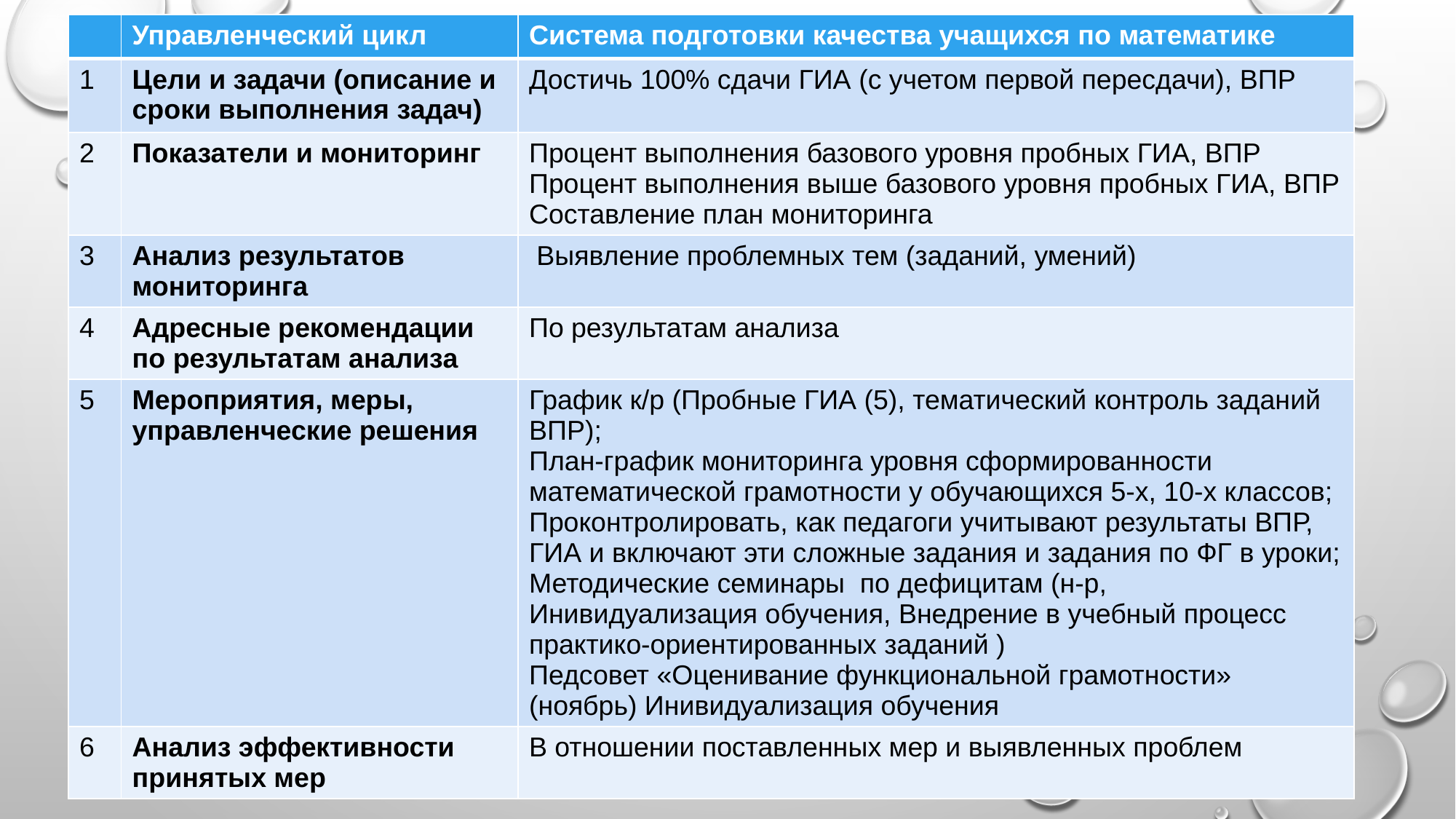

#
|  | Управленческий цикл | Система подготовки качества учащихся по математике |
| --- | --- | --- |
| 1 | Цели и задачи (описание и сроки выполнения задач) | Достичь 100% сдачи ГИА (с учетом первой пересдачи), ВПР |
| 2 | Показатели и мониторинг | Процент выполнения базового уровня пробных ГИА, ВПР Процент выполнения выше базового уровня пробных ГИА, ВПР Составление план мониторинга |
| 3 | Анализ результатов мониторинга | Выявление проблемных тем (заданий, умений) |
| 4 | Адресные рекомендации по результатам анализа | По результатам анализа |
| 5 | Мероприятия, меры, управленческие решения | График к/р (Пробные ГИА (5), тематический контроль заданий ВПР); План-график мониторинга уровня сформированности математической грамотности у обучающихся 5-х, 10-х классов; Проконтролировать, как педагоги учитывают результаты ВПР, ГИА и включают эти сложные задания и задания по ФГ в уроки; Методические семинары по дефицитам (н-р, Инивидуализация обучения, Внедрение в учебный процесс практико-ориентированных заданий ) Педсовет «Оценивание функциональной грамотности» (ноябрь) Инивидуализация обучения |
| 6 | Анализ эффективности принятых мер | В отношении поставленных мер и выявленных проблем |